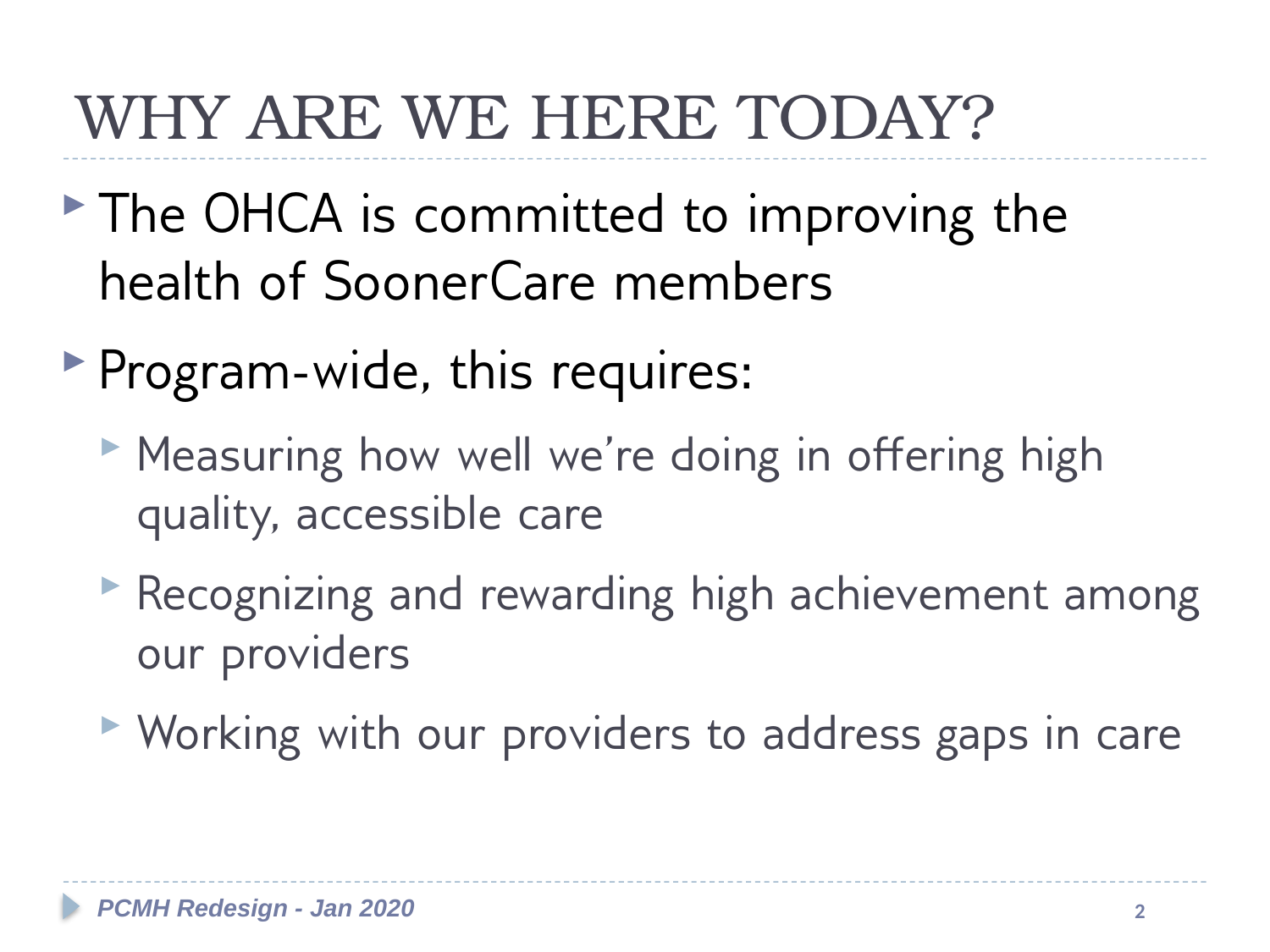

#
WHY ARE WE HERE TODAY?
The OHCA is committed to improving the health of SoonerCare members
Program-wide, this requires:
Measuring how well we’re doing in offering high quality, accessible care
Recognizing and rewarding high achievement among our providers
Working with our providers to address gaps in care

PCMH Redesign - Jan 2020
2